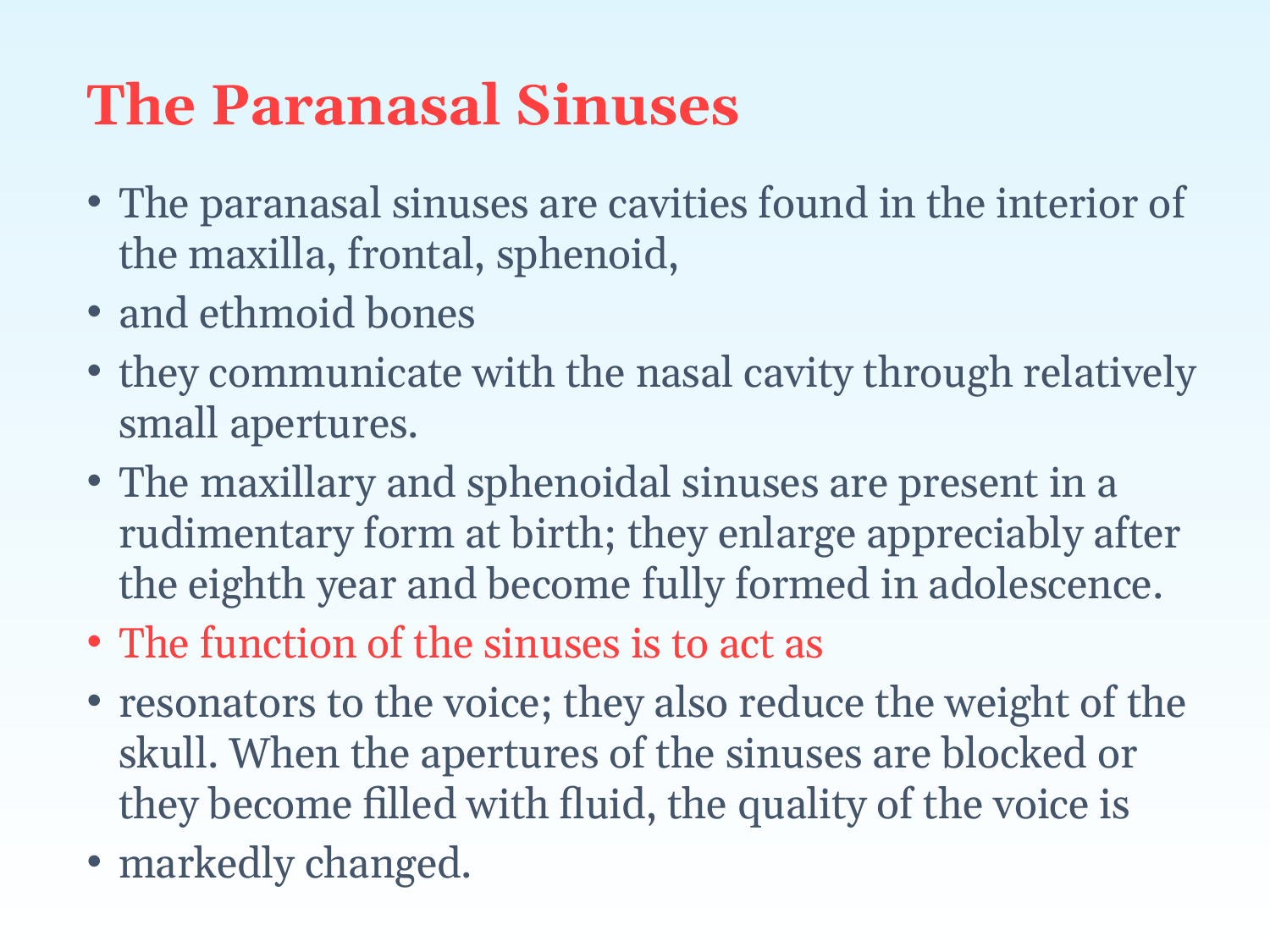

# The Paranasal Sinuses
The paranasal sinuses are cavities found in the interior of the maxilla, frontal, sphenoid,
and ethmoid bones
they communicate with the nasal cavity through relatively small apertures.
The maxillary and sphenoidal sinuses are present in a rudimentary form at birth; they enlarge appreciably after the eighth year and become fully formed in adolescence.
The function of the sinuses is to act as
resonators to the voice; they also reduce the weight of the skull. When the apertures of the sinuses are blocked or they become filled with fluid, the quality of the voice is
markedly changed.